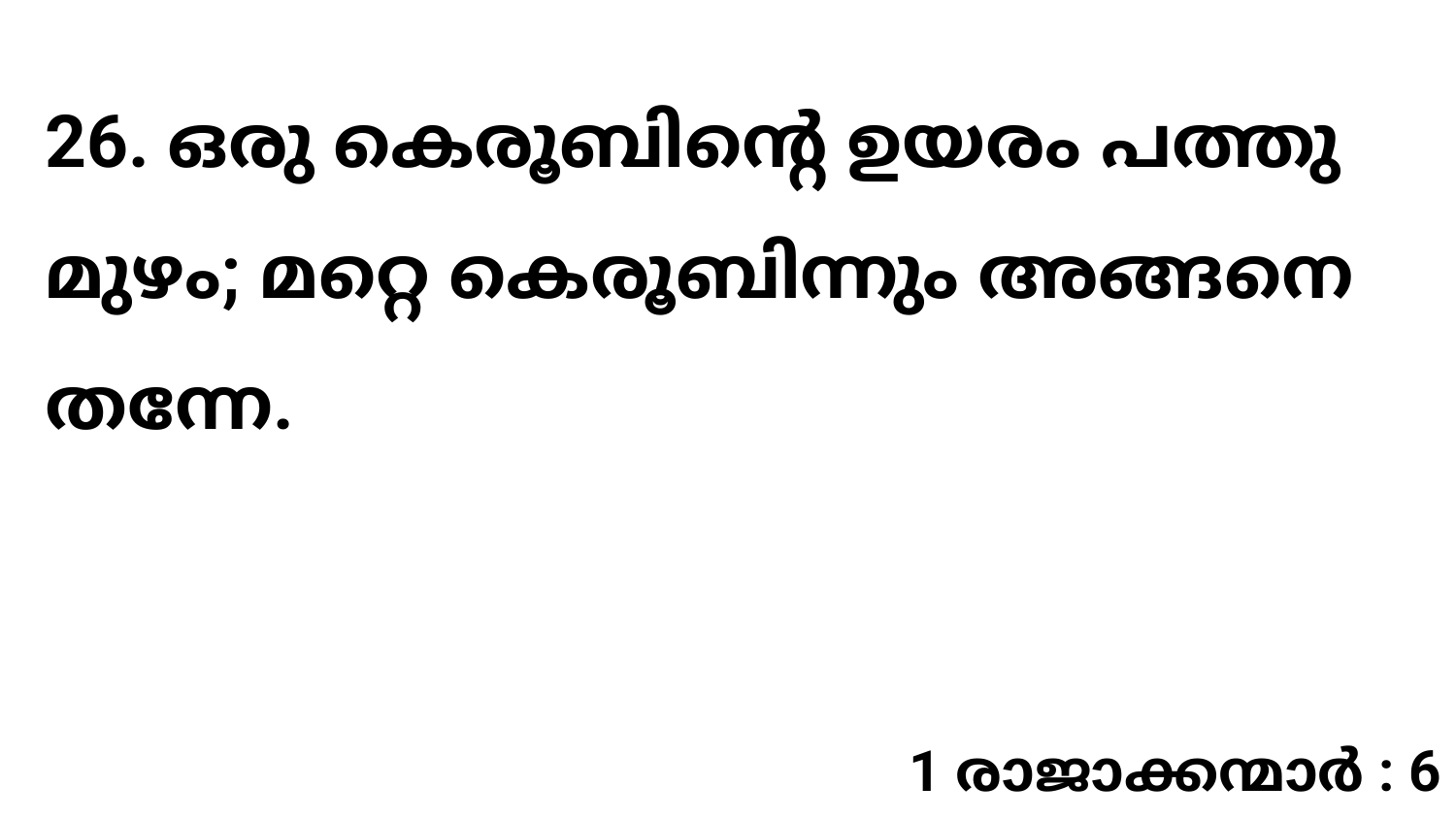

26. ഒരു കെരൂബിന്റെ ഉയരം പത്തു മുഴം; മറ്റെ കെരൂബിന്നും അങ്ങനെ തന്നേ.
1 രാജാക്കന്മാർ : 6